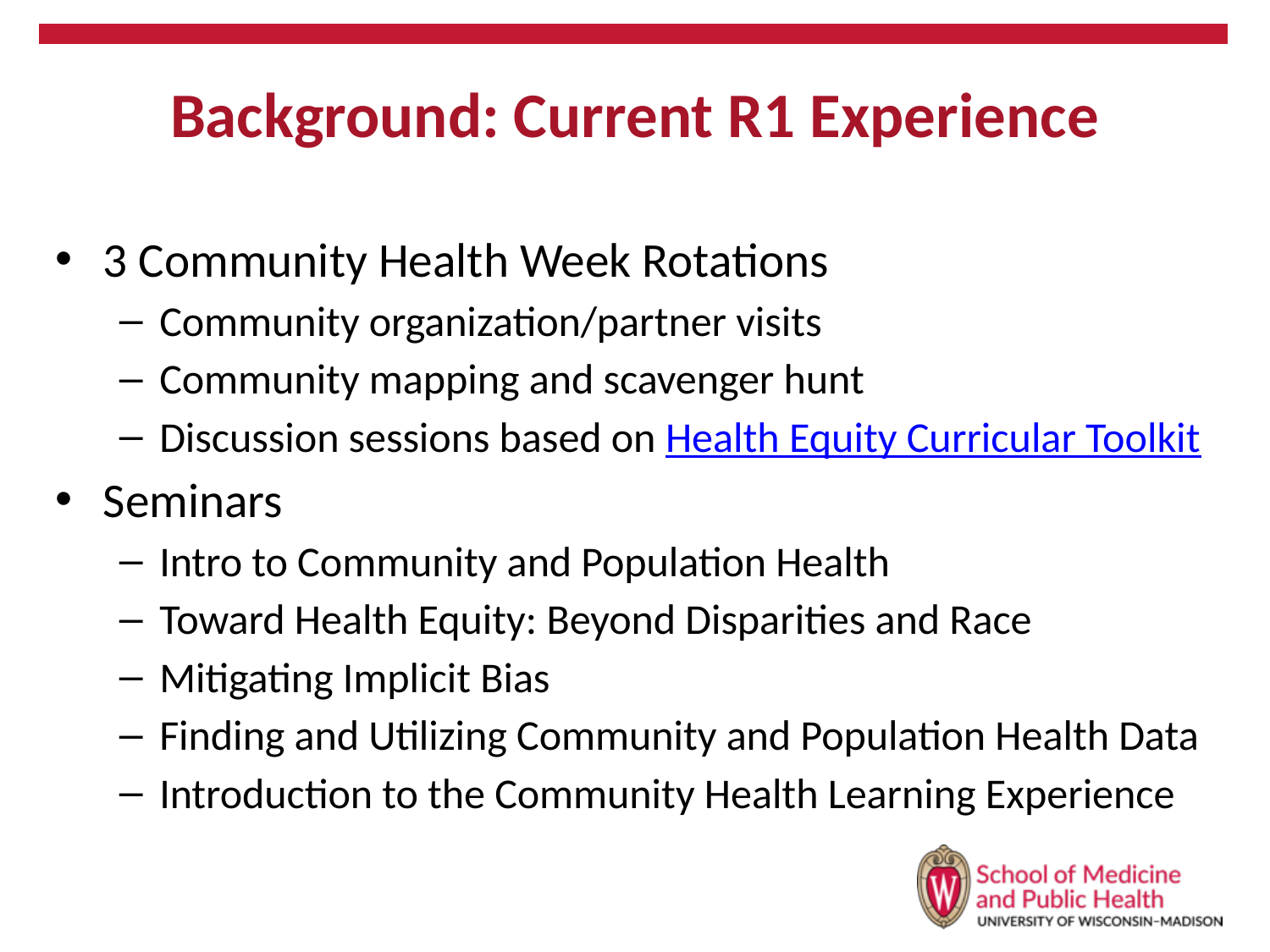

# Background: Current R1 Experience
3 Community Health Week Rotations
Community organization/partner visits
Community mapping and scavenger hunt
Discussion sessions based on Health Equity Curricular Toolkit
Seminars
Intro to Community and Population Health
Toward Health Equity: Beyond Disparities and Race
Mitigating Implicit Bias
Finding and Utilizing Community and Population Health Data
Introduction to the Community Health Learning Experience